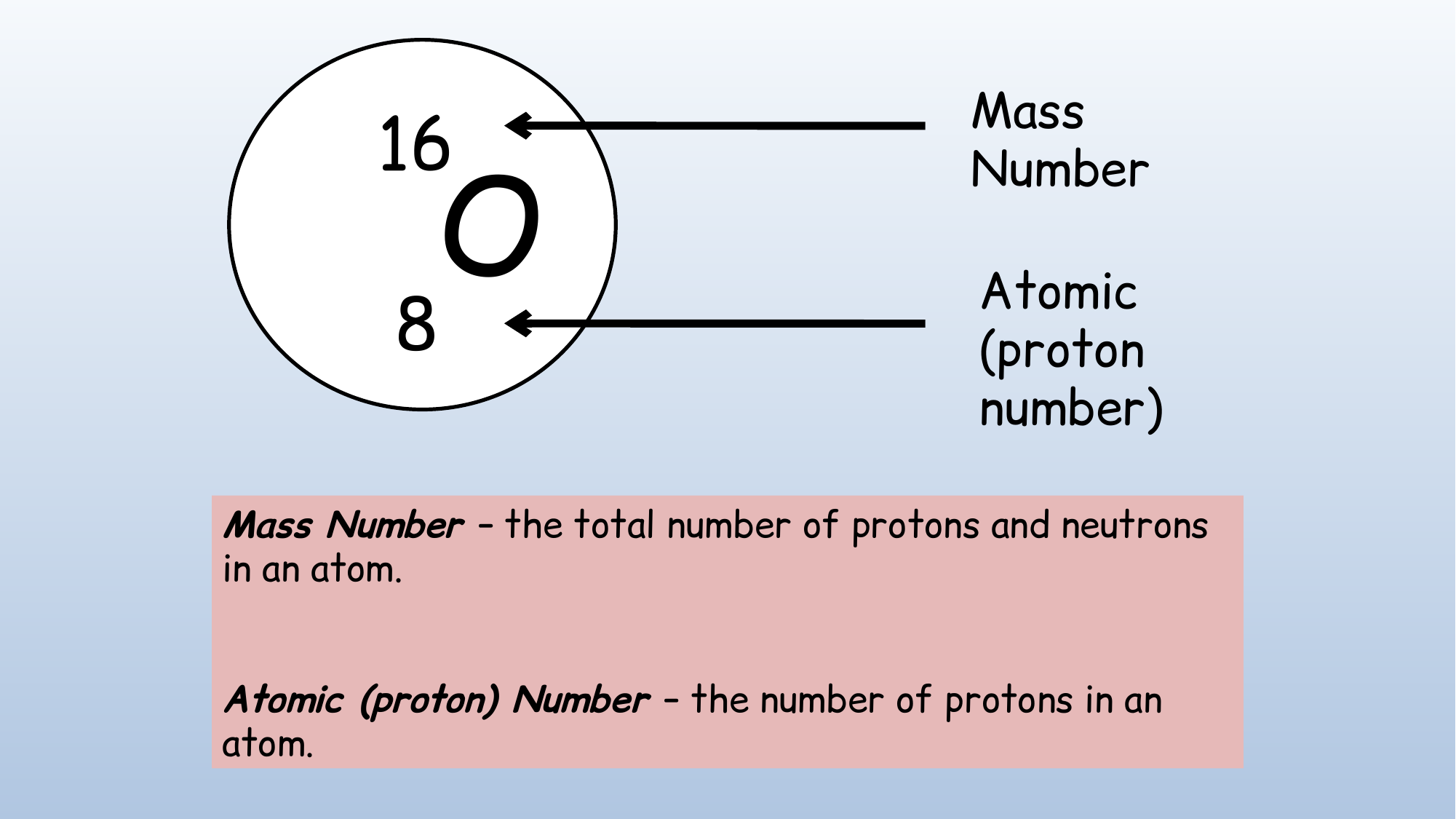

#

Mass Number
16
O

Atomic (proton number)
8
Mass Number – the total number of protons and neutrons in an atom.

Atomic (proton) Number – the number of protons in an atom.